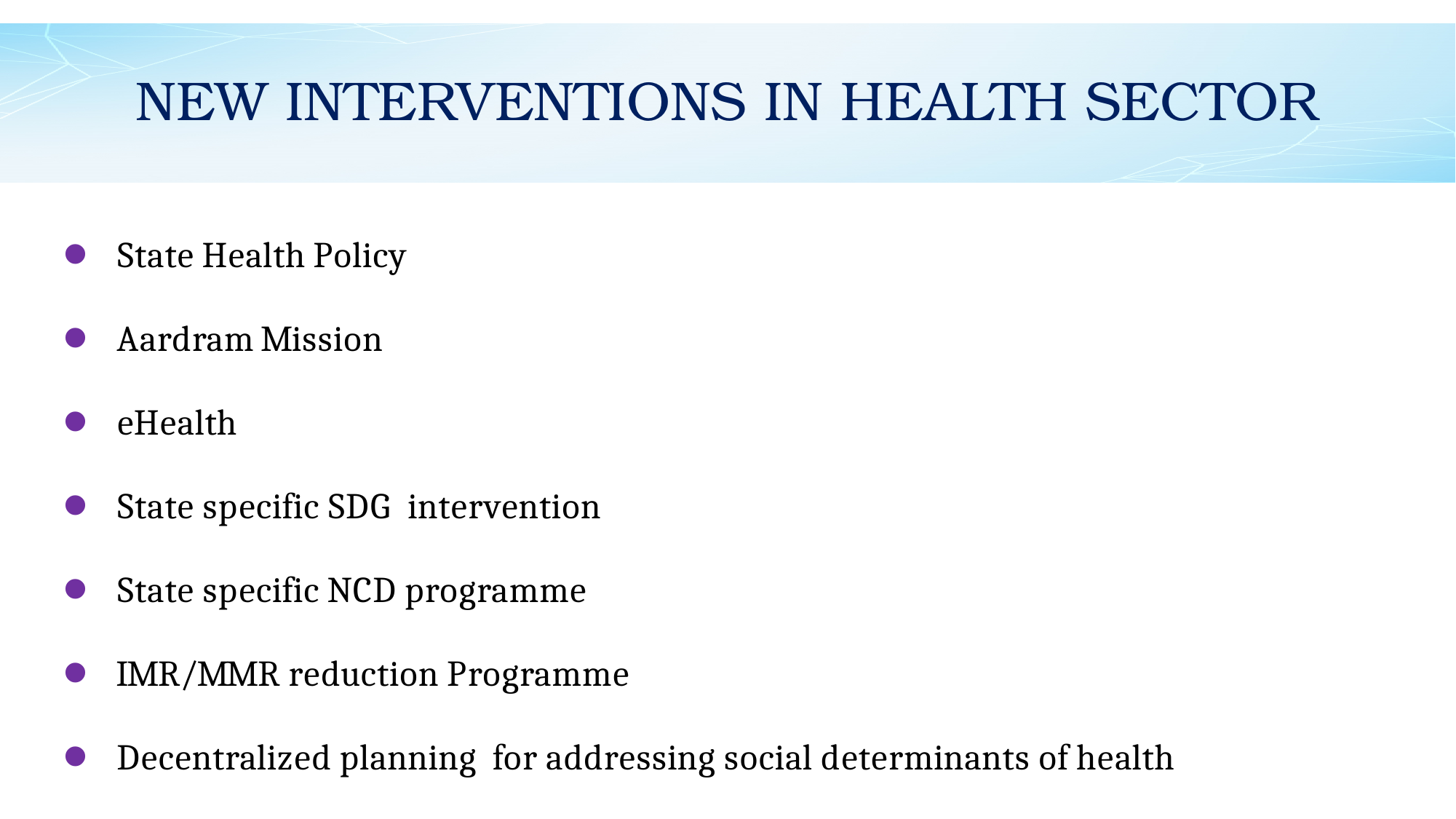

# NEW INTERVENTIONS IN HEALTH SECTOR
State Health Policy
Aardram Mission
eHealth
State specific SDG  intervention
State specific NCD programme
IMR/MMR reduction Programme
Decentralized planning  for addressing social determinants of health